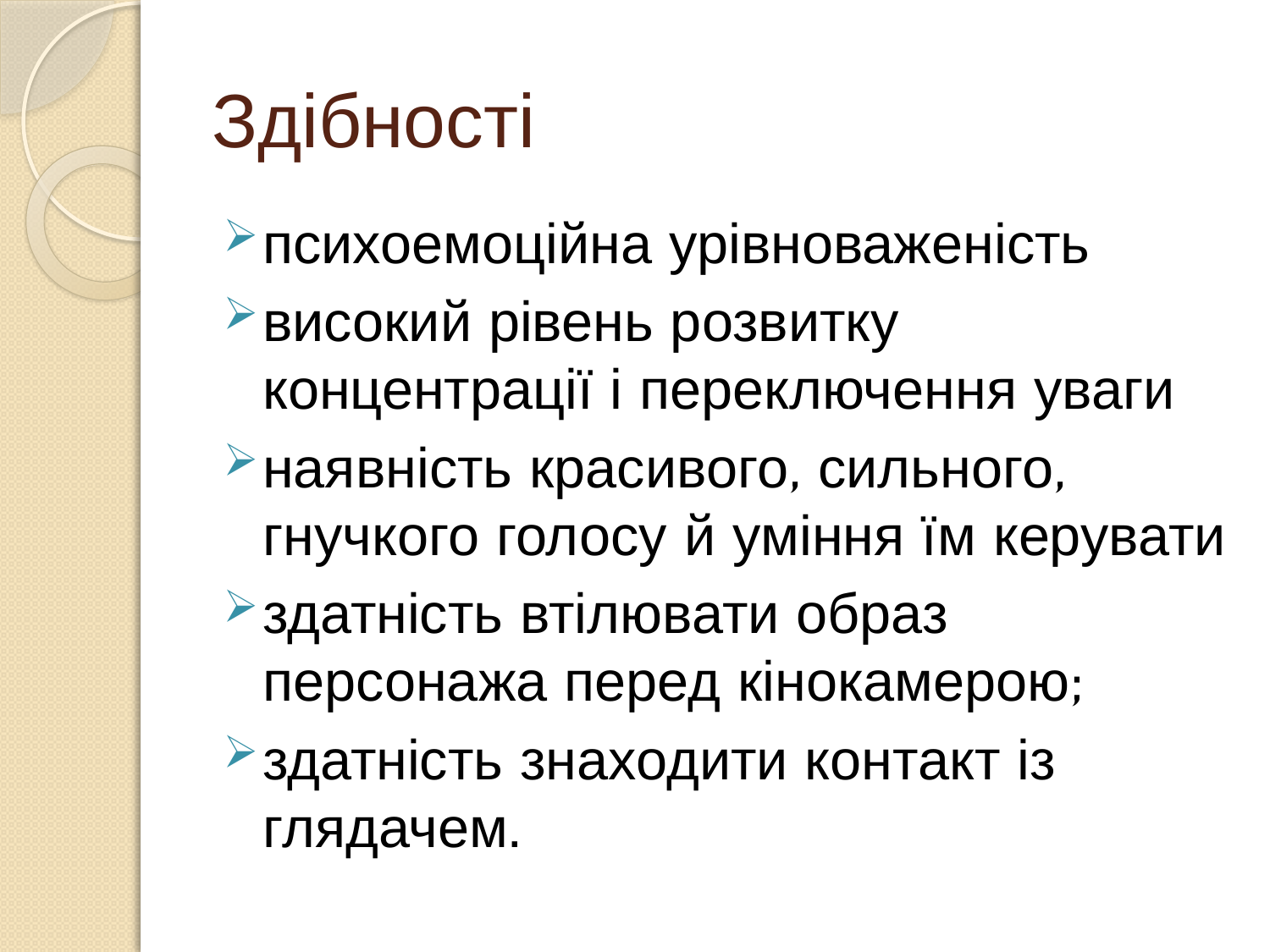

# Здібності
психоемоційна урівноваженість
високий рівень розвитку концентрації і переключення уваги
наявність красивого, сильного, гнучкого голосу й уміння їм керувати
здатність втілювати образ персонажа перед кінокамерою;
здатність знаходити контакт із глядачем.